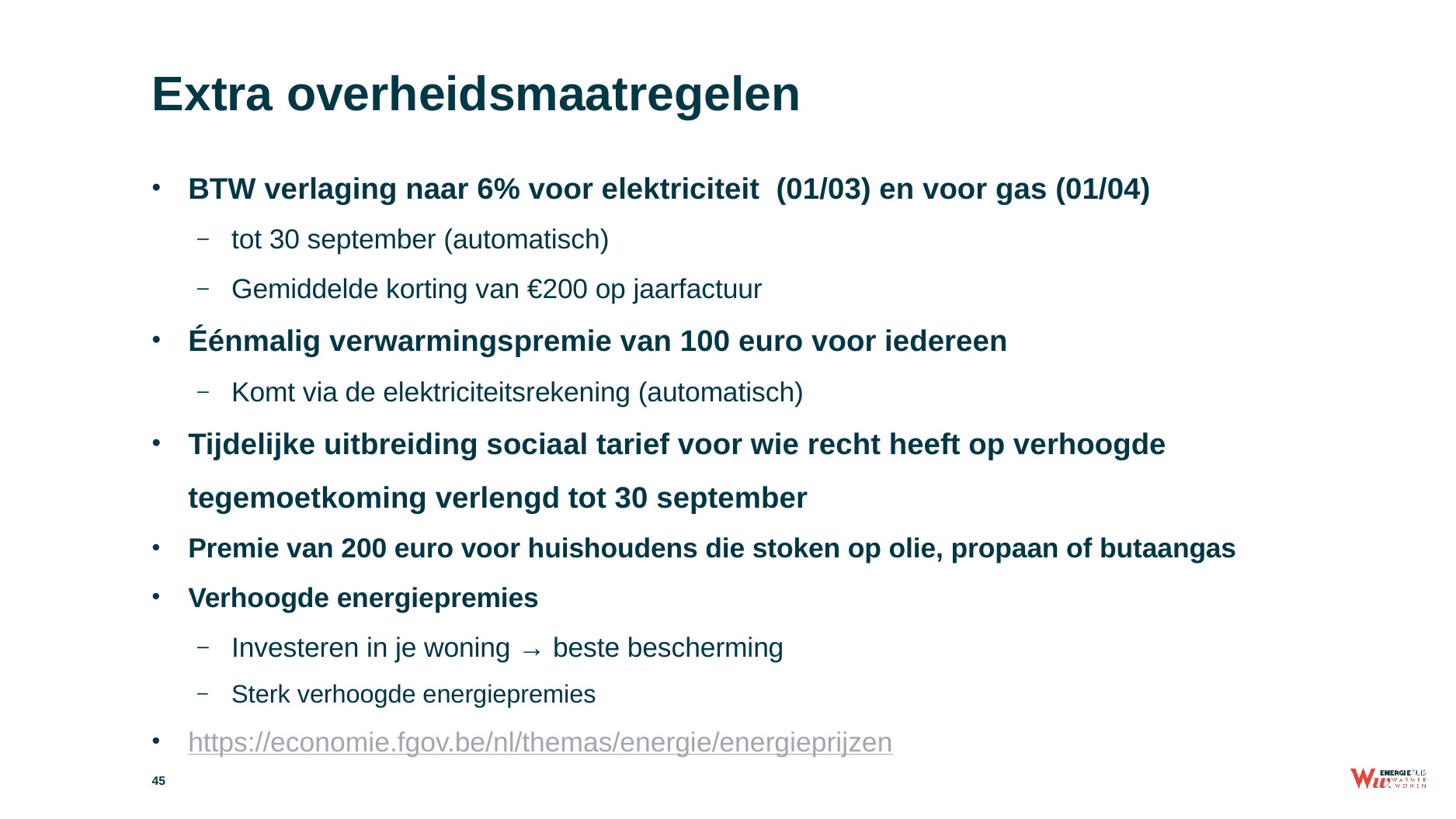

# Extra overheidsmaatregelen
BTW verlaging naar 6% voor elektriciteit  (01/03) en voor gas (01/04)
tot 30 september (automatisch)
Gemiddelde korting van €200 op jaarfactuur
Éénmalig verwarmingspremie van 100 euro voor iedereen
Komt via de elektriciteitsrekening (automatisch)
Tijdelijke uitbreiding sociaal tarief voor wie recht heeft op verhoogde tegemoetkoming verlengd tot 30 september
Premie van 200 euro voor huishoudens die stoken op olie, propaan of butaangas
Verhoogde energiepremies
Investeren in je woning → beste bescherming
Sterk verhoogde energiepremies
https://economie.fgov.be/nl/themas/energie/energieprijzen